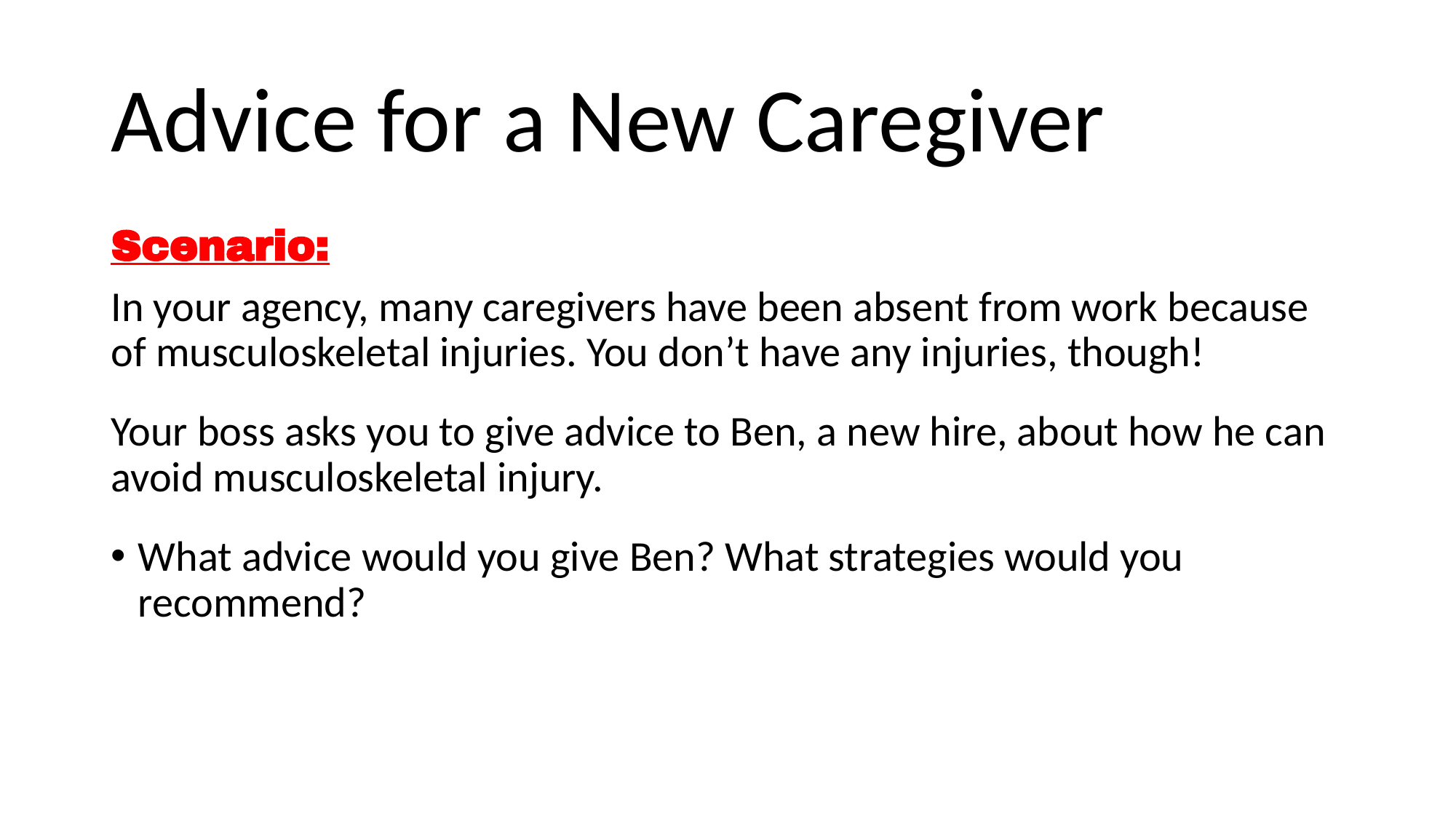

# Advice for a New Caregiver
Scenario:
In your agency, many caregivers have been absent from work because of musculoskeletal injuries. You don’t have any injuries, though!
Your boss asks you to give advice to Ben, a new hire, about how he can avoid musculoskeletal injury.
What advice would you give Ben? What strategies would you recommend?